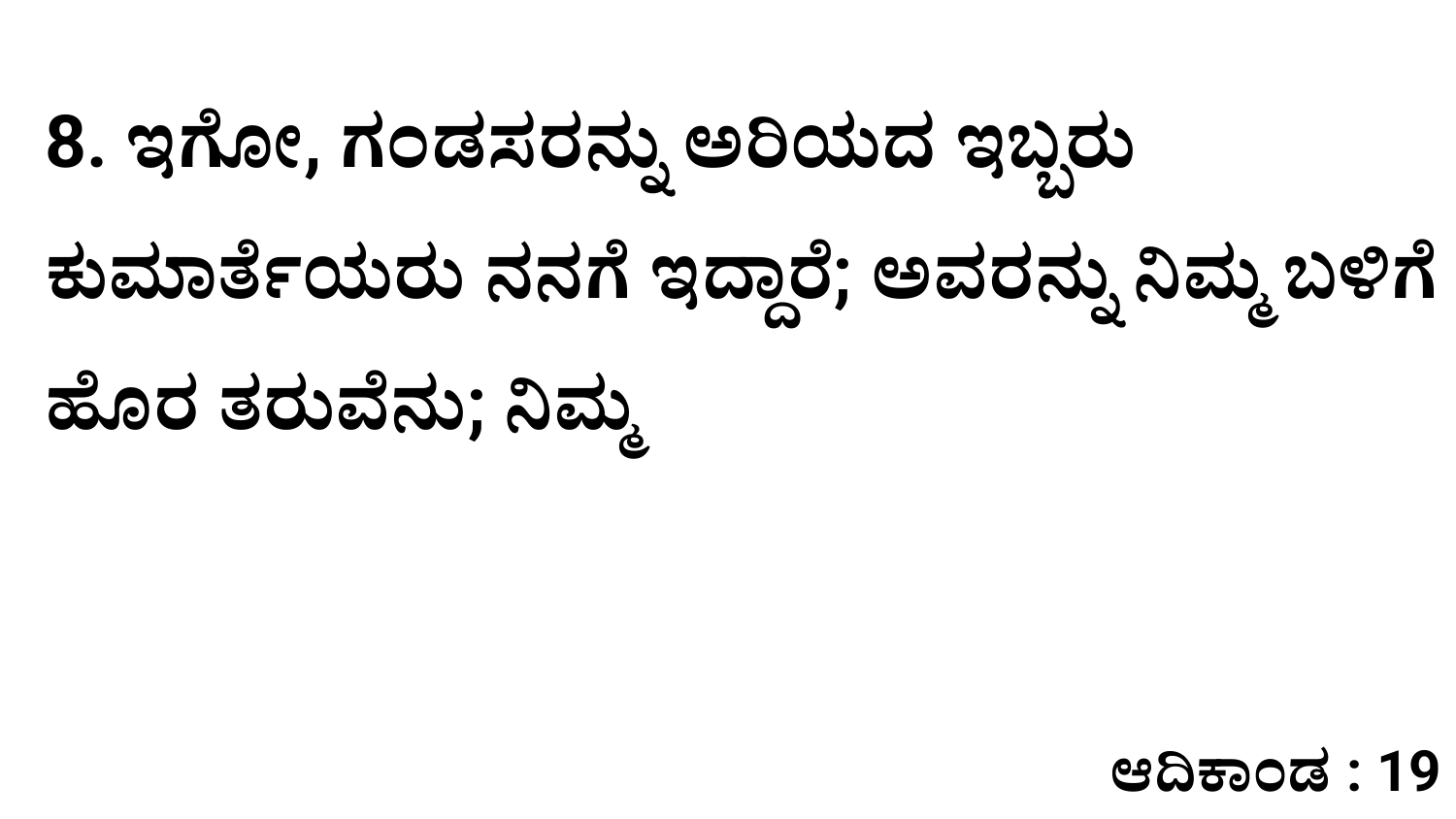

8. ಇಗೋ, ಗಂಡಸರನ್ನು ಅರಿಯದ ಇಬ್ಬರು ಕುಮಾರ್ತೆಯರು ನನಗೆ ಇದ್ದಾರೆ; ಅವರನ್ನು ನಿಮ್ಮ ಬಳಿಗೆ ಹೊರ ತರುವೆನು; ನಿಮ್ಮ
ಆದಿಕಾಂಡ : 19